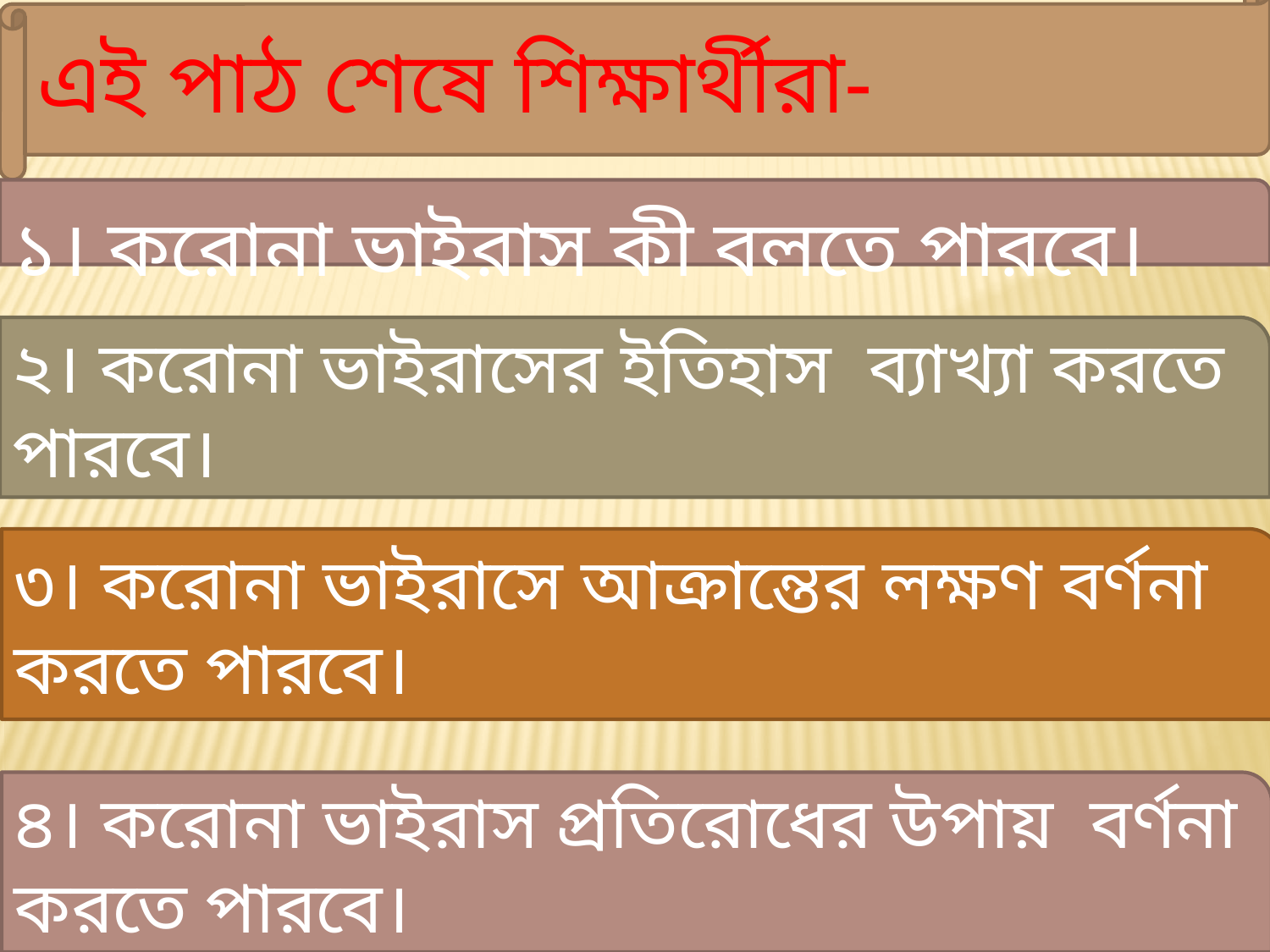

এই পাঠ শেষে শিক্ষার্থীরা-
১। করোনা ভাইরাস কী বলতে পারবে।
২। করোনা ভাইরাসের ইতিহাস  ব্যাখ্যা করতে পারবে।
৩। করোনা ভাইরাসে আক্রান্তের লক্ষণ বর্ণনা করতে পারবে।
৪। করোনা ভাইরাস প্রতিরোধের উপায়  বর্ণনা করতে পারবে।